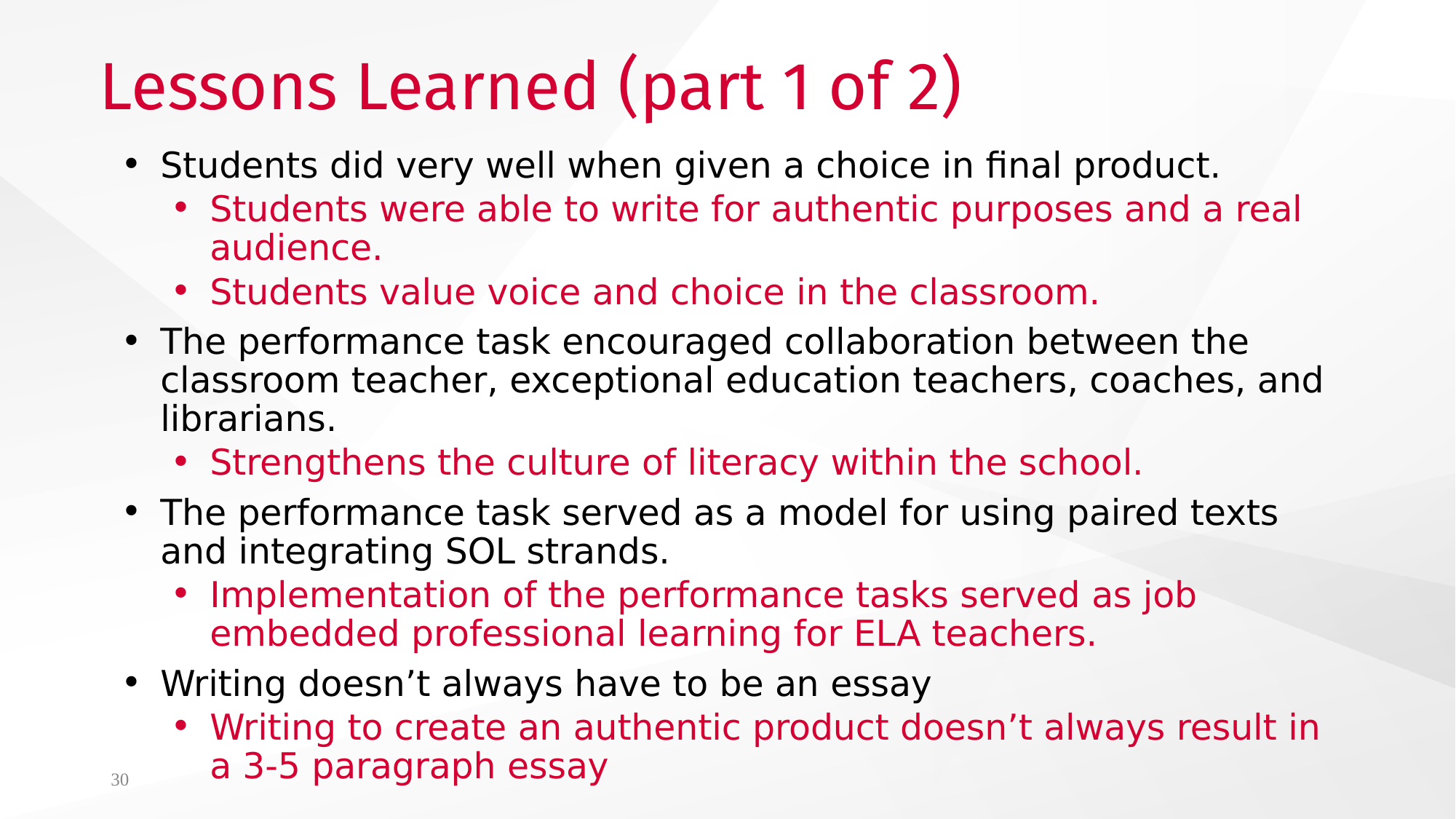

# Lessons Learned (part 1 of 2)
Students did very well when given a choice in final product.
Students were able to write for authentic purposes and a real audience.
Students value voice and choice in the classroom.
The performance task encouraged collaboration between the classroom teacher, exceptional education teachers, coaches, and librarians.
Strengthens the culture of literacy within the school.
The performance task served as a model for using paired texts and integrating SOL strands.
Implementation of the performance tasks served as job embedded professional learning for ELA teachers.
Writing doesn’t always have to be an essay
Writing to create an authentic product doesn’t always result in a 3-5 paragraph essay

30